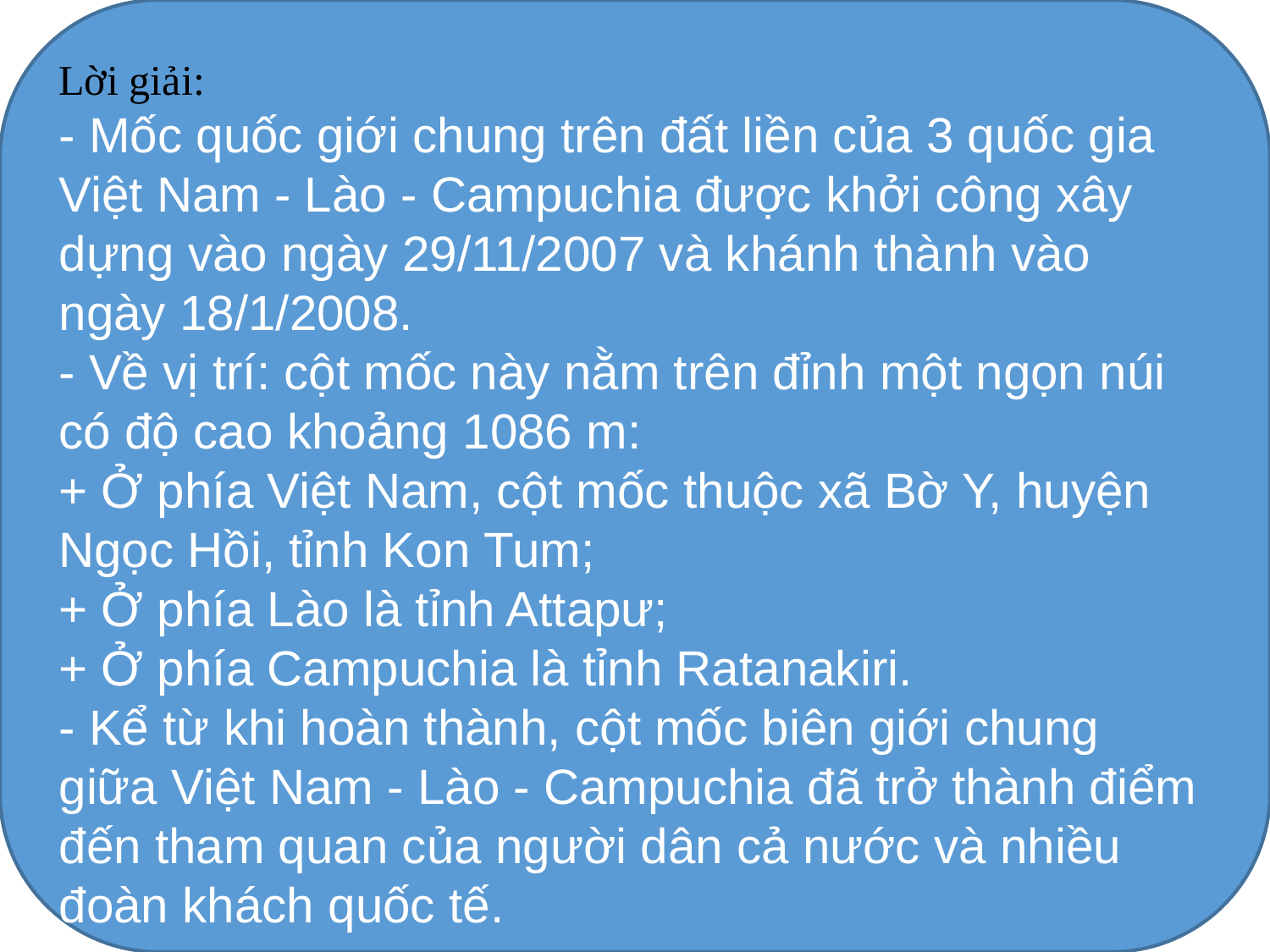

Lời giải:
- Mốc quốc giới chung trên đất liền của 3 quốc gia Việt Nam - Lào - Campuchia được khởi công xây dựng vào ngày 29/11/2007 và khánh thành vào ngày 18/1/2008.
- Về vị trí: cột mốc này nằm trên đỉnh một ngọn núi có độ cao khoảng 1086 m:
+ Ở phía Việt Nam, cột mốc thuộc xã Bờ Y, huyện Ngọc Hồi, tỉnh Kon Tum;
+ Ở phía Lào là tỉnh Attapư;
+ Ở phía Campuchia là tỉnh Ratanakiri.
- Kể từ khi hoàn thành, cột mốc biên giới chung giữa Việt Nam - Lào - Campuchia đã trở thành điểm đến tham quan của người dân cả nước và nhiều đoàn khách quốc tế.